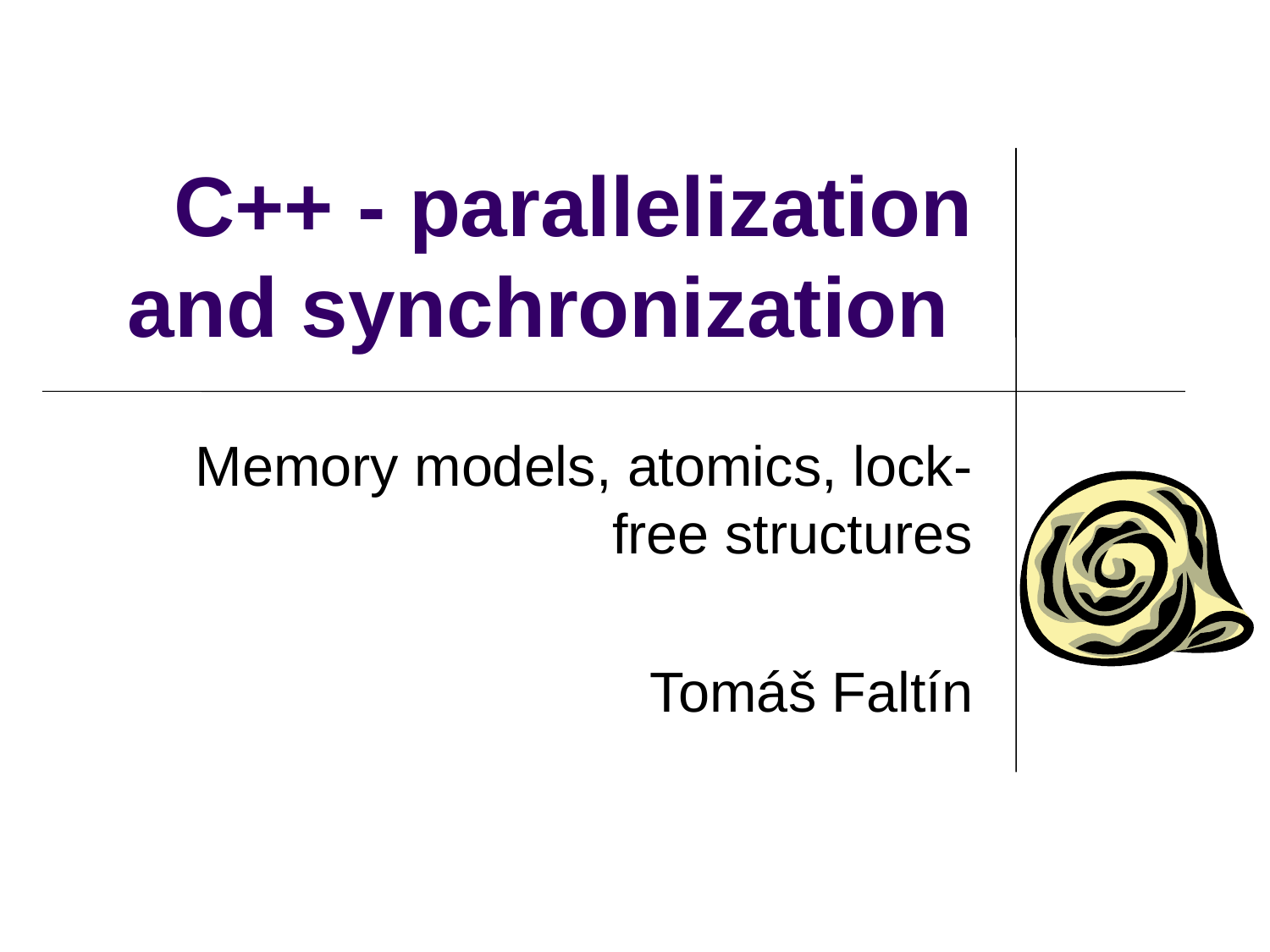

# C++ - parallelization and synchronization
Memory models, atomics, lock-free structures

Tomáš Faltín